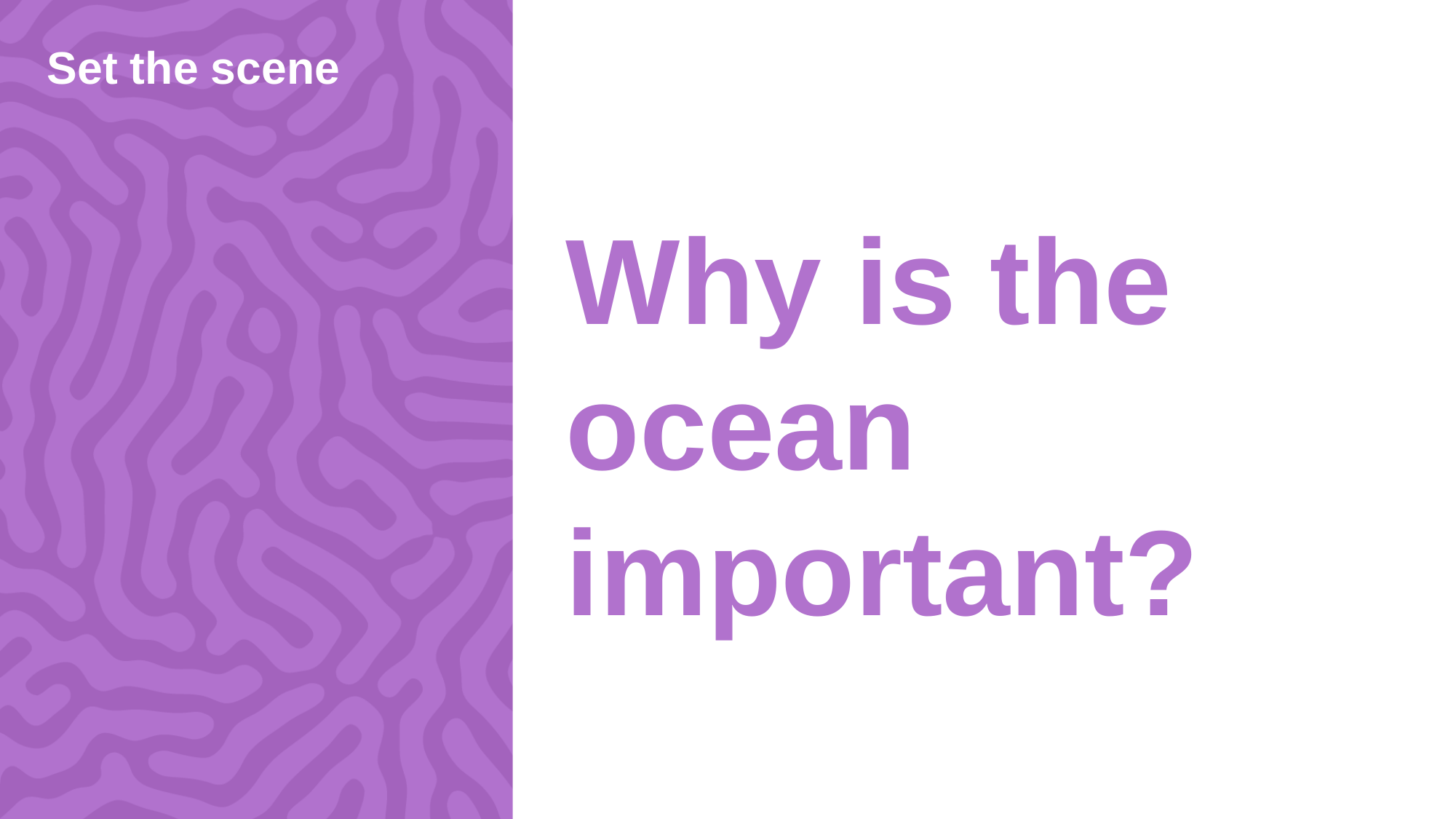

Set the scene
Why is the ocean important?